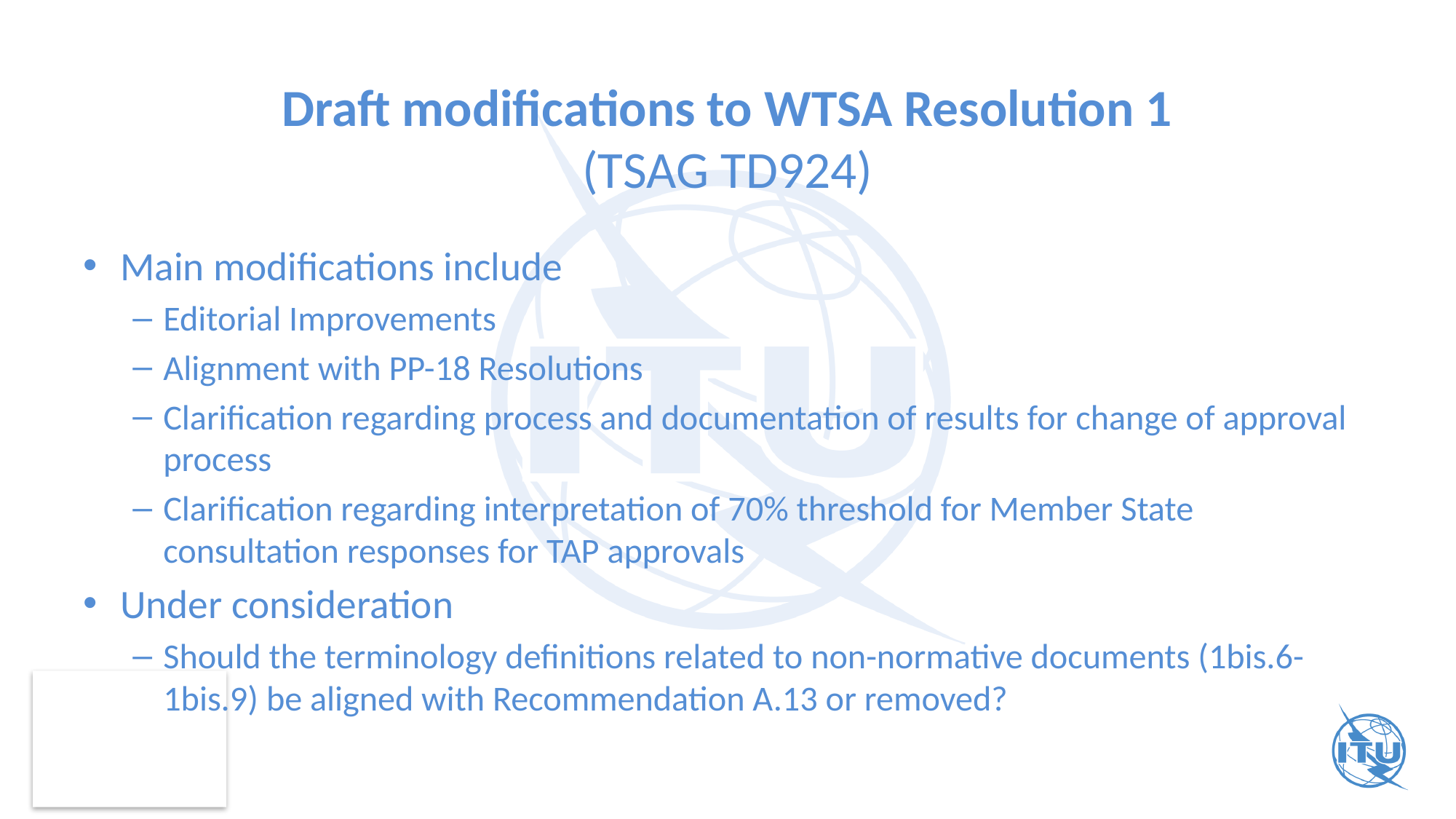

# Draft modifications to WTSA Resolution 1 (TSAG TD924)
Main modifications include
Editorial Improvements
Alignment with PP-18 Resolutions
Clarification regarding process and documentation of results for change of approval process
Clarification regarding interpretation of 70% threshold for Member State consultation responses for TAP approvals
Under consideration
Should the terminology definitions related to non-normative documents (1bis.6-1bis.9) be aligned with Recommendation A.13 or removed?